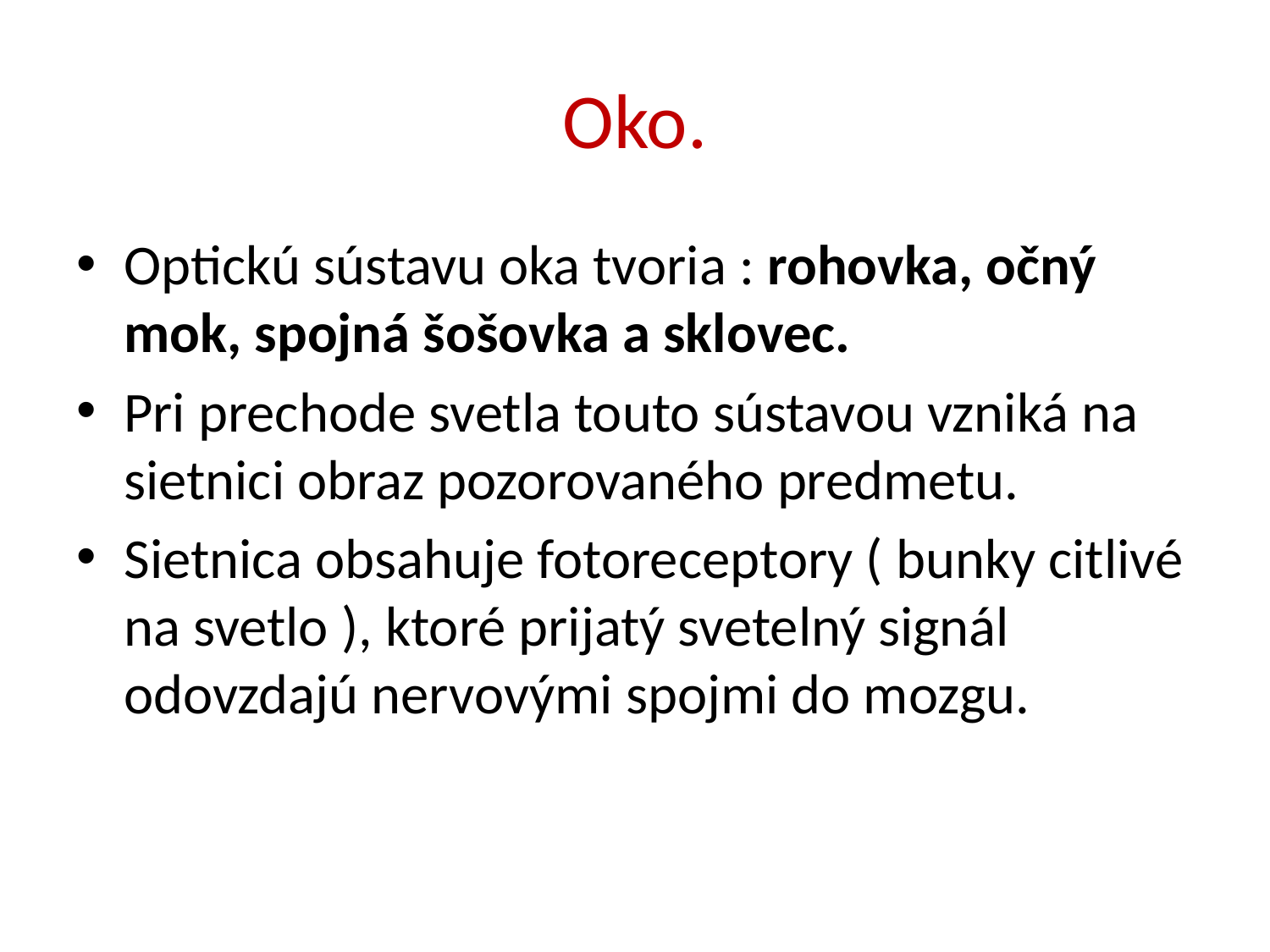

# Oko.
Optickú sústavu oka tvoria : rohovka, očný mok, spojná šošovka a sklovec.
Pri prechode svetla touto sústavou vzniká na sietnici obraz pozorovaného predmetu.
Sietnica obsahuje fotoreceptory ( bunky citlivé na svetlo ), ktoré prijatý svetelný signál odovzdajú nervovými spojmi do mozgu.